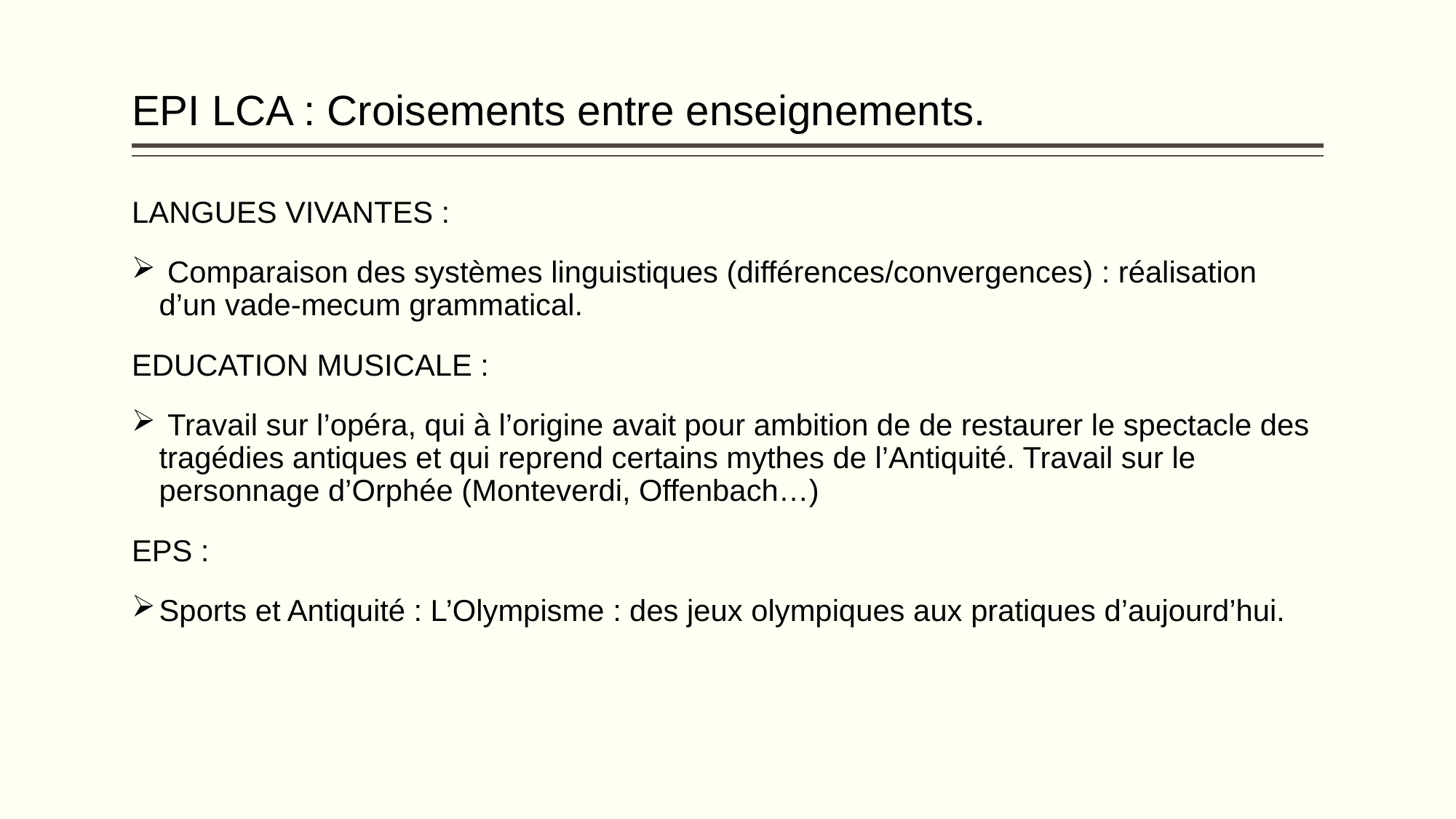

# EPI LCA : Croisements entre enseignements.
LANGUES VIVANTES :
 Comparaison des systèmes linguistiques (différences/convergences) : réalisation d’un vade-mecum grammatical.
EDUCATION MUSICALE :
 Travail sur l’opéra, qui à l’origine avait pour ambition de de restaurer le spectacle des tragédies antiques et qui reprend certains mythes de l’Antiquité. Travail sur le personnage d’Orphée (Monteverdi, Offenbach…)
EPS :
Sports et Antiquité : L’Olympisme : des jeux olympiques aux pratiques d’aujourd’hui.